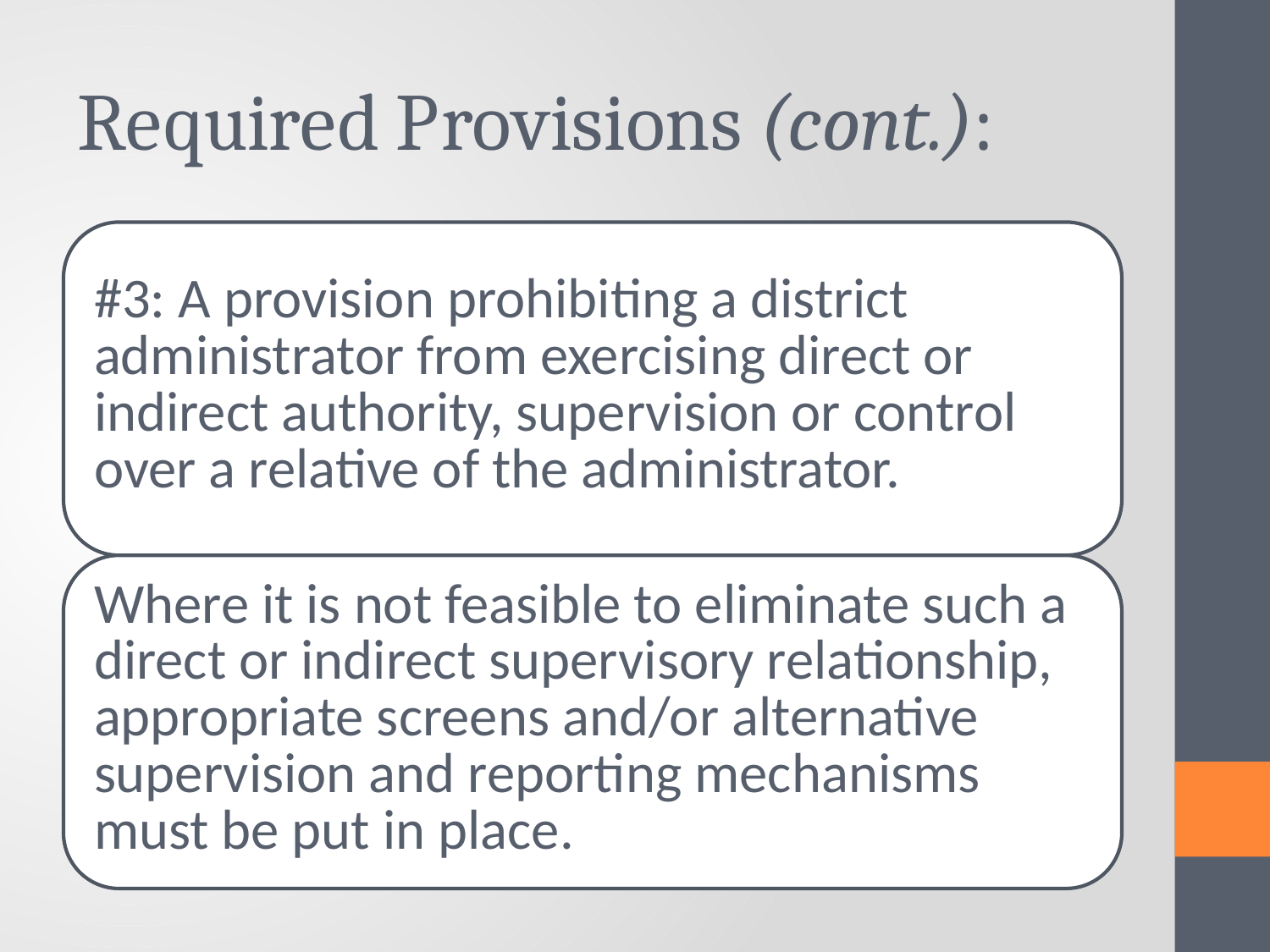

# Required Provisions (cont.):
#3: A provision prohibiting a district administrator from exercising direct or indirect authority, supervision or control over a relative of the administrator.
Where it is not feasible to eliminate such a direct or indirect supervisory relationship, appropriate screens and/or alternative supervision and reporting mechanisms must be put in place.